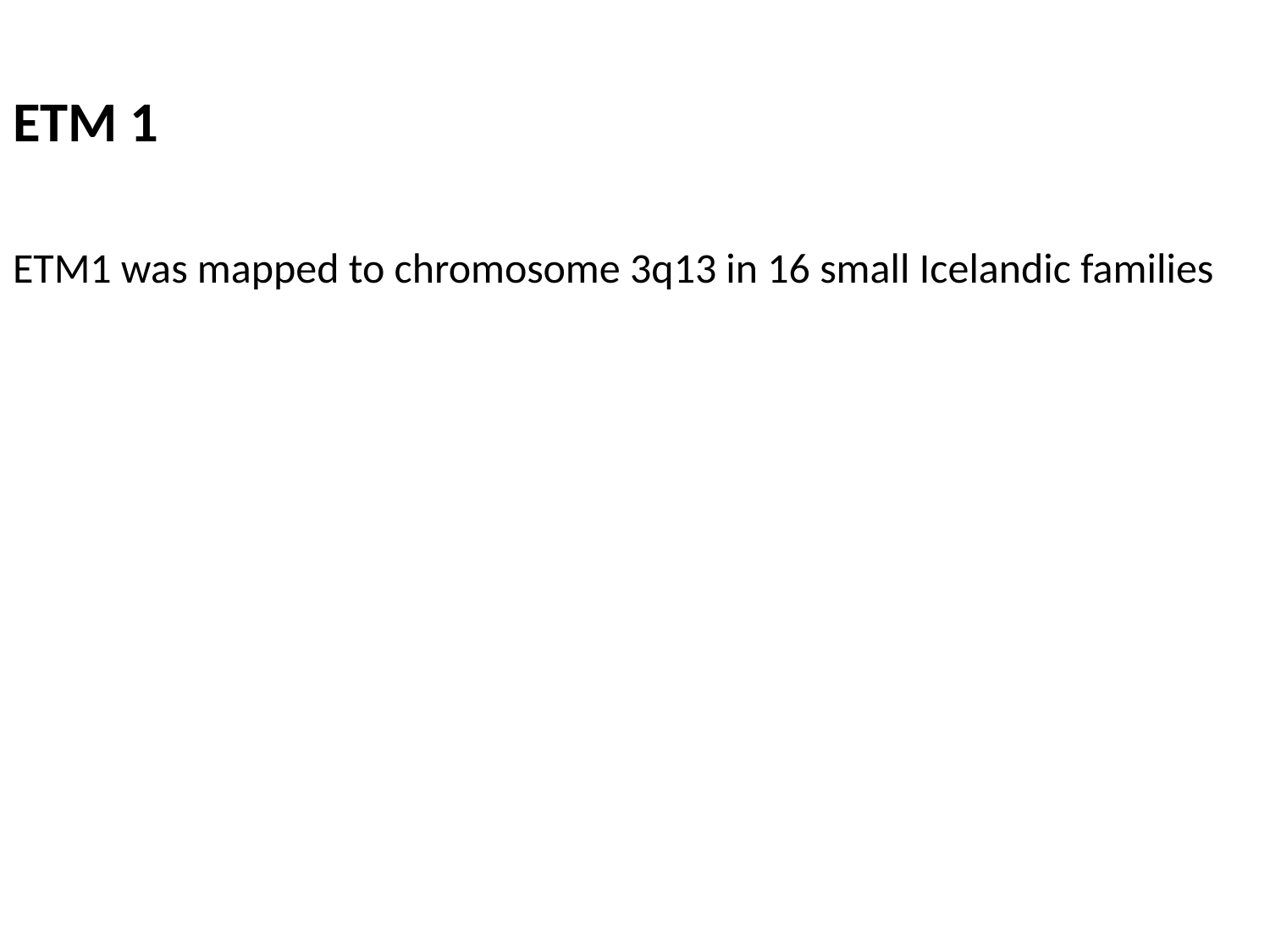

ETM 1

ETM1 was mapped to chromosome 3q13 in 16 small Icelandic families